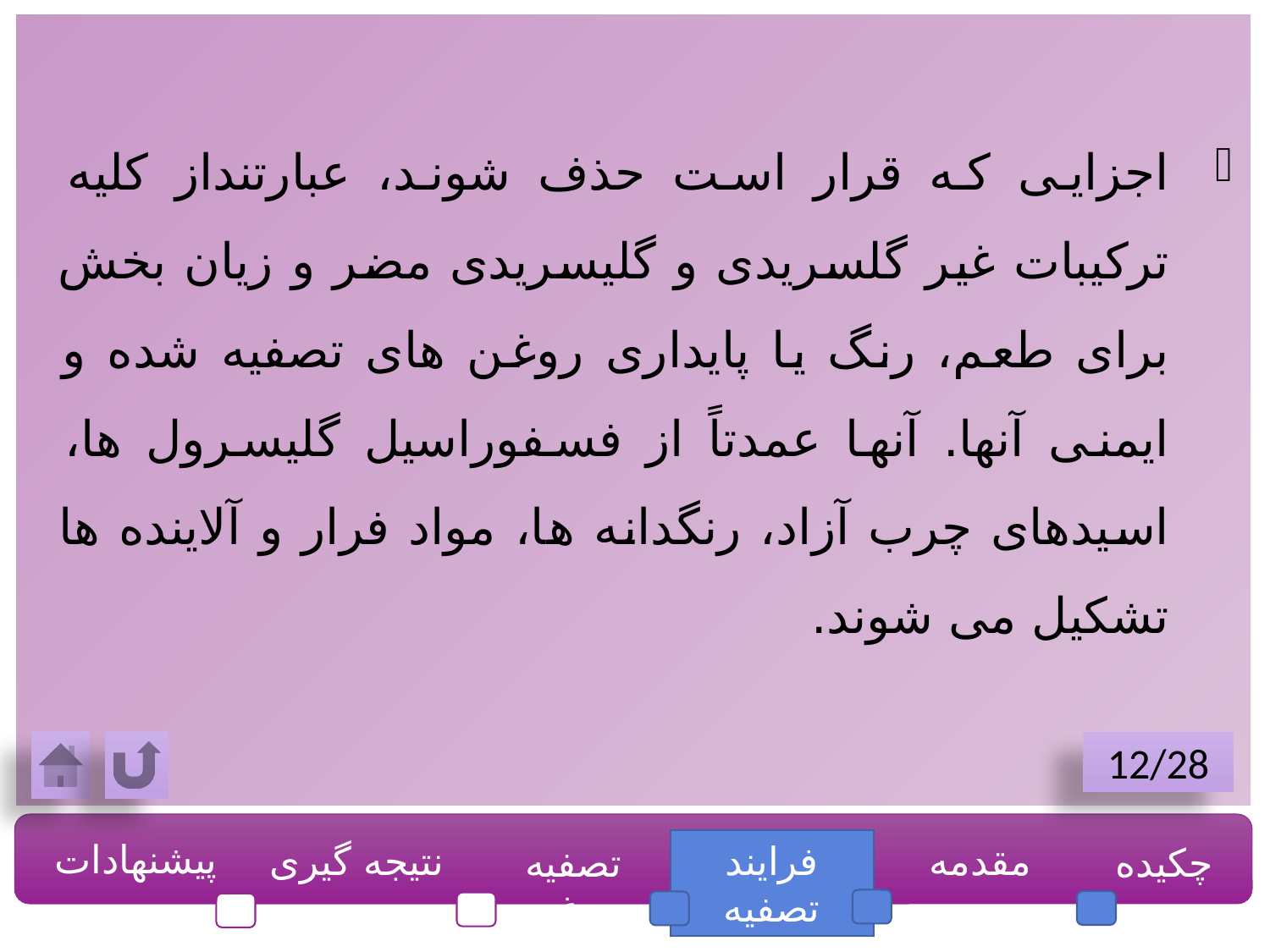

اجزایی که قرار است حذف شوند، عبارتنداز کلیه ترکیبات غیر گلسریدی و گلیسریدی مضر و زیان بخش برای طعم، رنگ یا پایداری روغن های تصفیه شده و ایمنی آنها. آنها عمدتاً از فسفوراسیل گلیسرول ها، اسیدهای چرب آزاد، رنگدانه ها، مواد فرار و آلاینده ها تشکیل می شوند.

12/28

پیشنهادات
نتیجه گیری
فرایند تصفیه
مقدمه
چکیده
تصفیه روغن